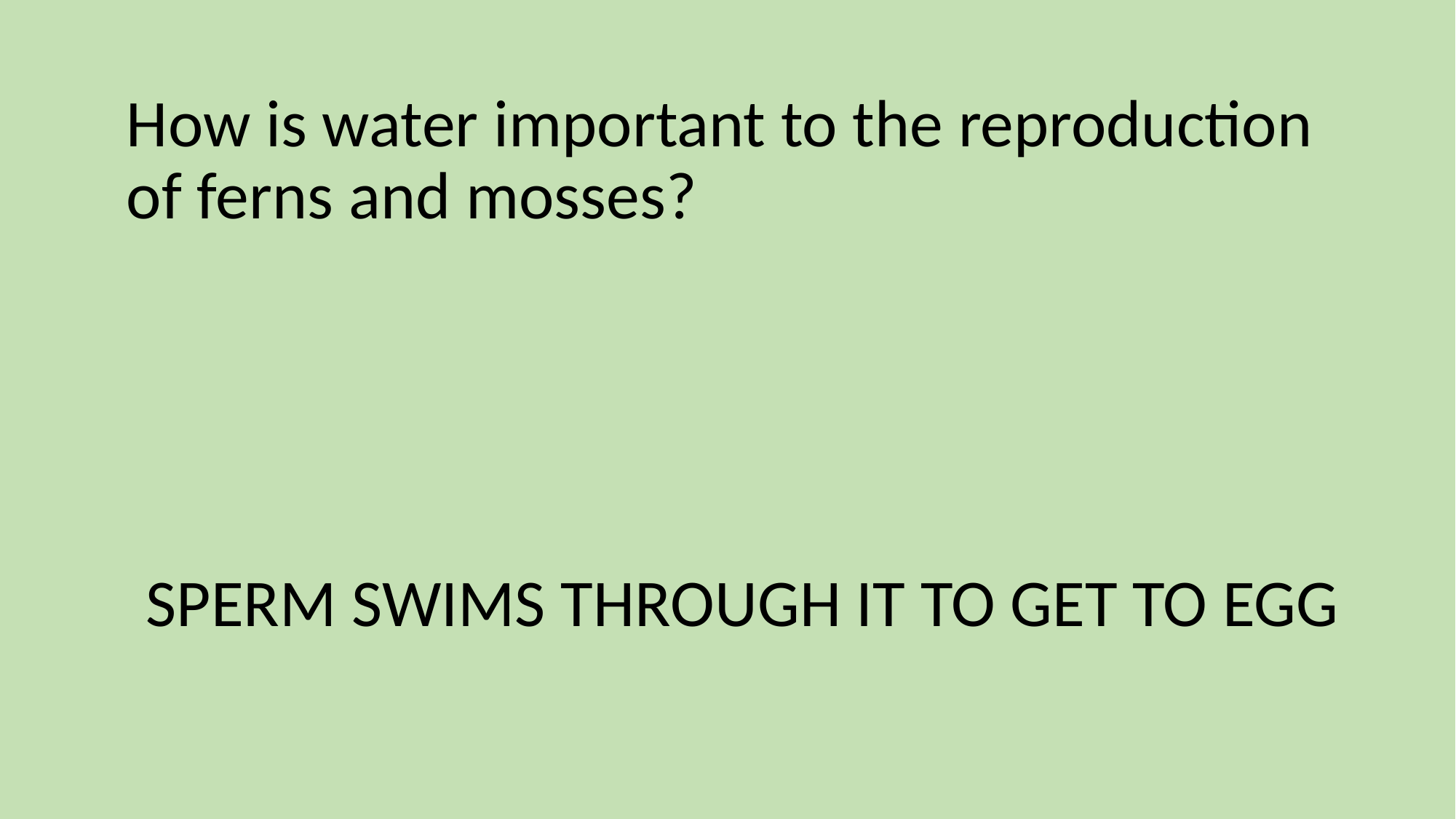

# How is water important to the reproduction of ferns and mosses?
SPERM SWIMS THROUGH IT TO GET TO EGG